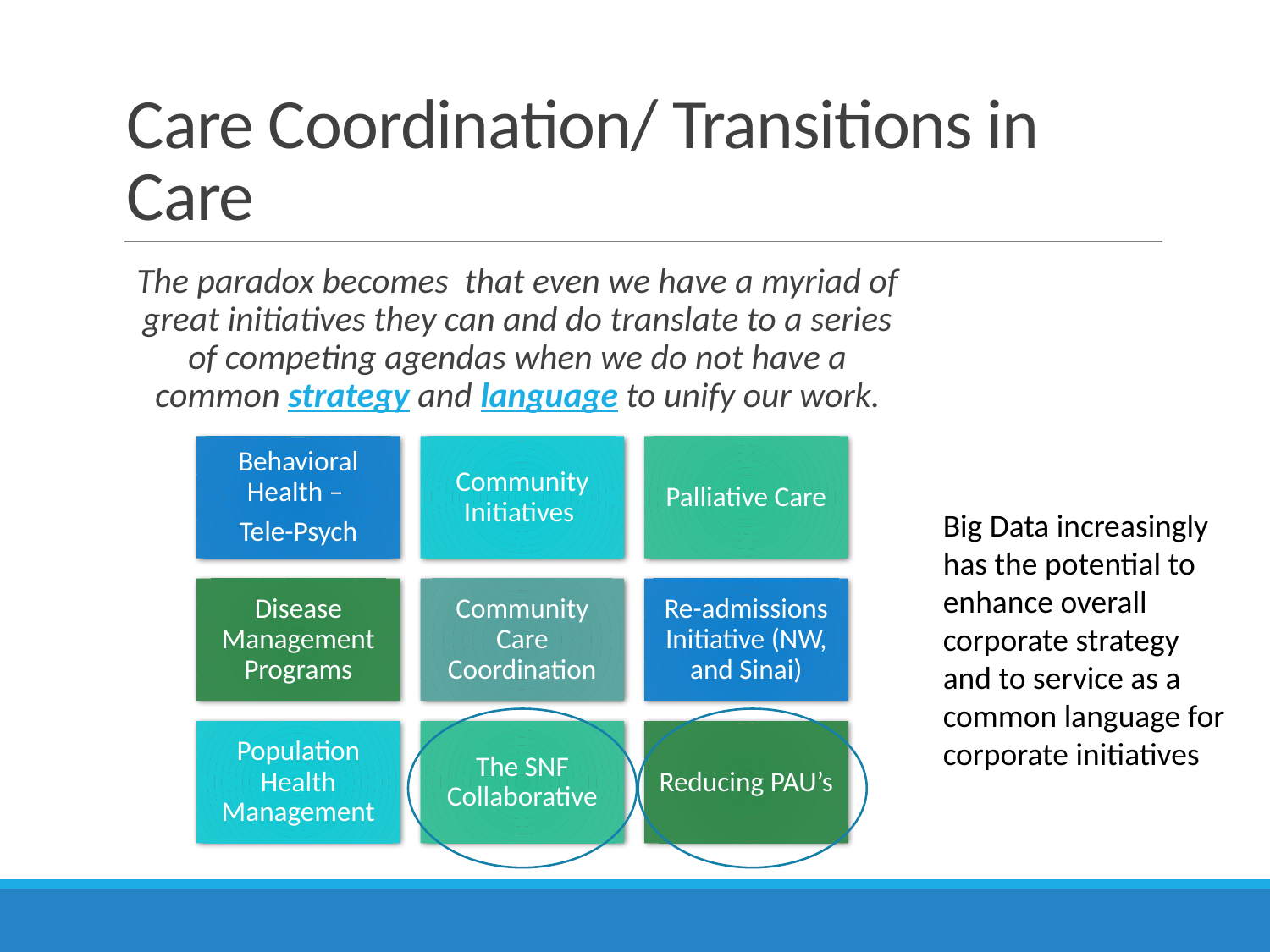

# Care Coordination/ Transitions in Care
The paradox becomes  that even we have a myriad of great initiatives they can and do translate to a series of competing agendas when we do not have a common strategy and language to unify our work.
Behavioral Health –
Tele-Psych
Community Initiatives
Palliative Care
Disease Management Programs
Community Care Coordination
Re-admissions Initiative (NW, and Sinai)
Population Health Management
The SNF Collaborative
Reducing PAU’s
Big Data increasingly has the potential to enhance overall corporate strategy and to service as a common language for corporate initiatives